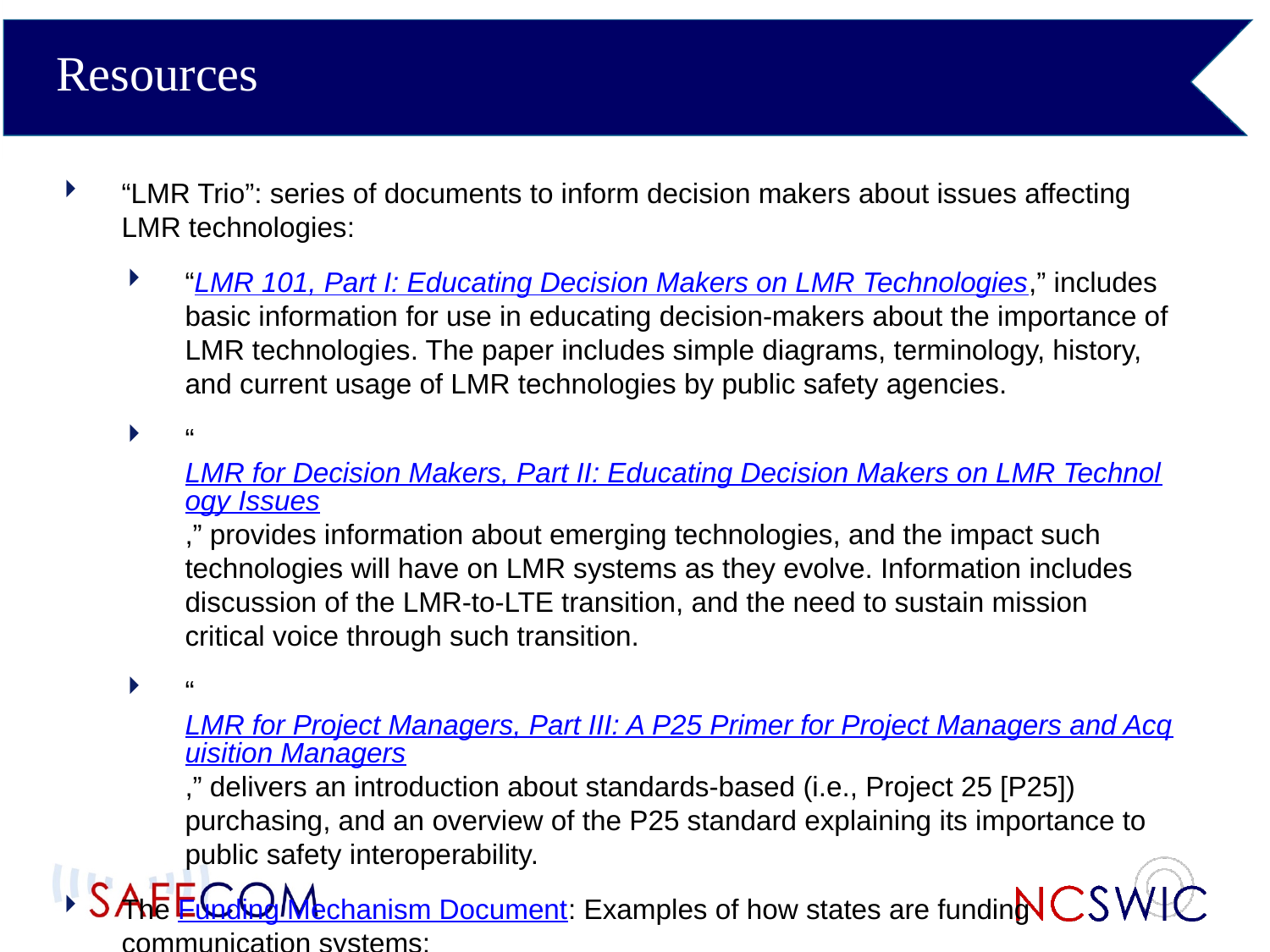

Resources
“LMR Trio”: series of documents to inform decision makers about issues affecting LMR technologies:
“LMR 101, Part I: Educating Decision Makers on LMR Technologies,” includes basic information for use in educating decision-makers about the importance of LMR technologies. The paper includes simple diagrams, terminology, history, and current usage of LMR technologies by public safety agencies.
“LMR for Decision Makers, Part II: Educating Decision Makers on LMR Technology Issues,” provides information about emerging technologies, and the impact such technologies will have on LMR systems as they evolve. Information includes discussion of the LMR-to-LTE transition, and the need to sustain mission critical voice through such transition.
“LMR for Project Managers, Part III: A P25 Primer for Project Managers and Acquisition Managers,” delivers an introduction about standards-based (i.e., Project 25 [P25]) purchasing, and an overview of the P25 standard explaining its importance to public safety interoperability.
The Funding Mechanism Document: Examples of how states are funding communication systems;